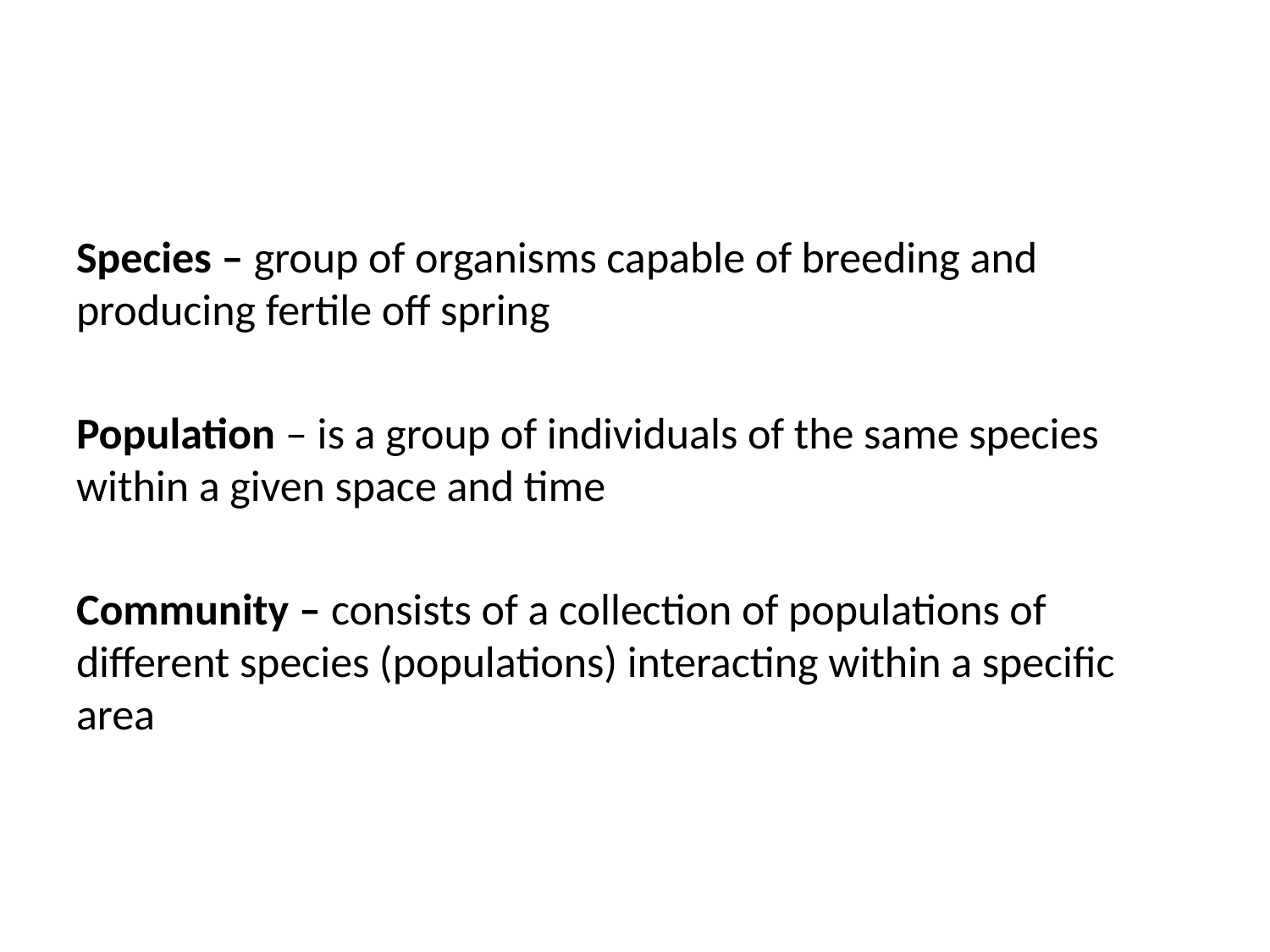

#
Species – group of organisms capable of breeding and producing fertile off spring

Population – is a group of individuals of the same species within a given space and time

Community – consists of a collection of populations of different species (populations) interacting within a specific area